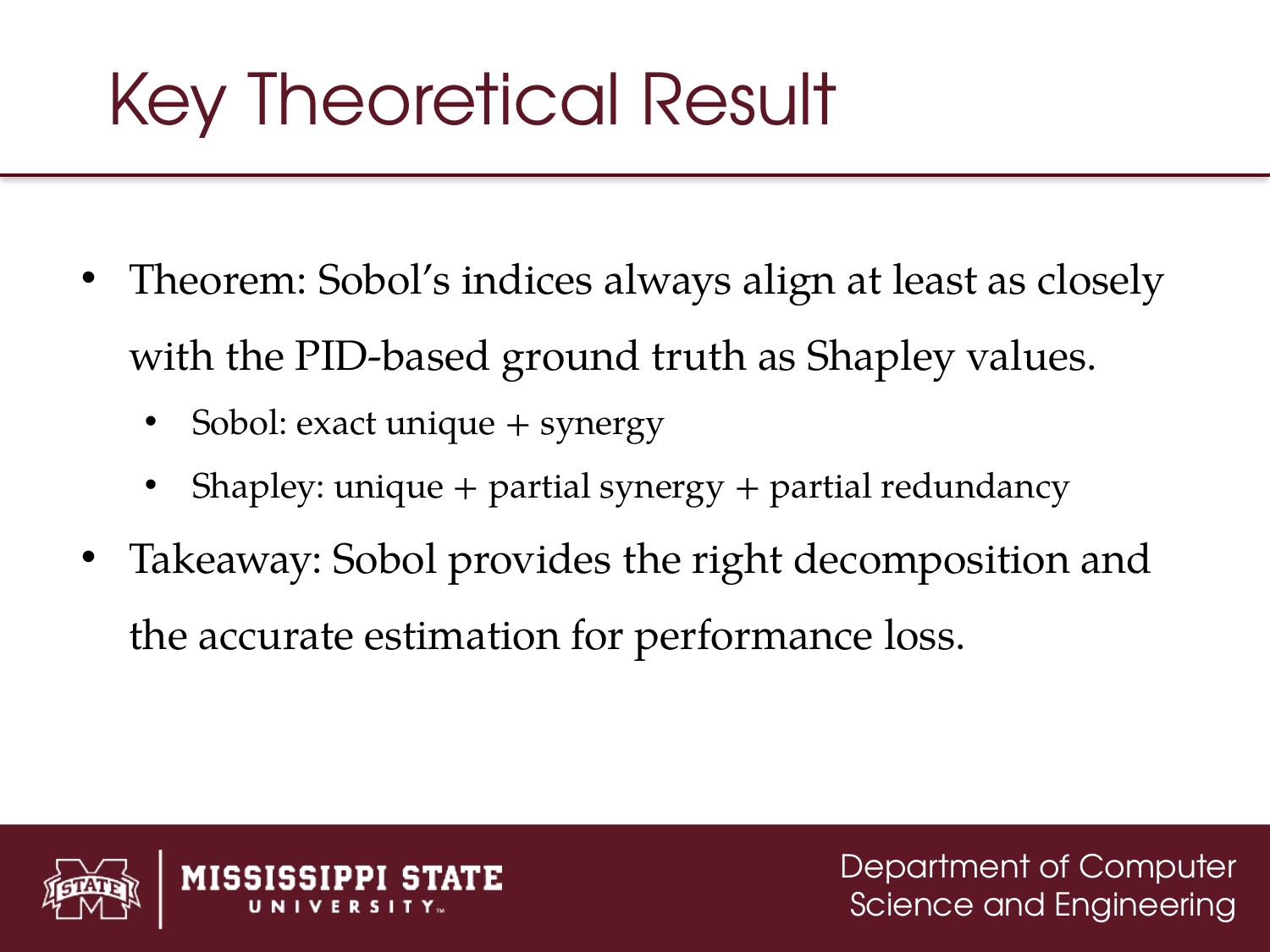

# Key Theoretical Result
Theorem: Sobol’s indices always align at least as closely with the PID-based ground truth as Shapley values.
Sobol: exact unique + synergy
Shapley: unique + partial synergy + partial redundancy
Takeaway: Sobol provides the right decomposition and the accurate estimation for performance loss.